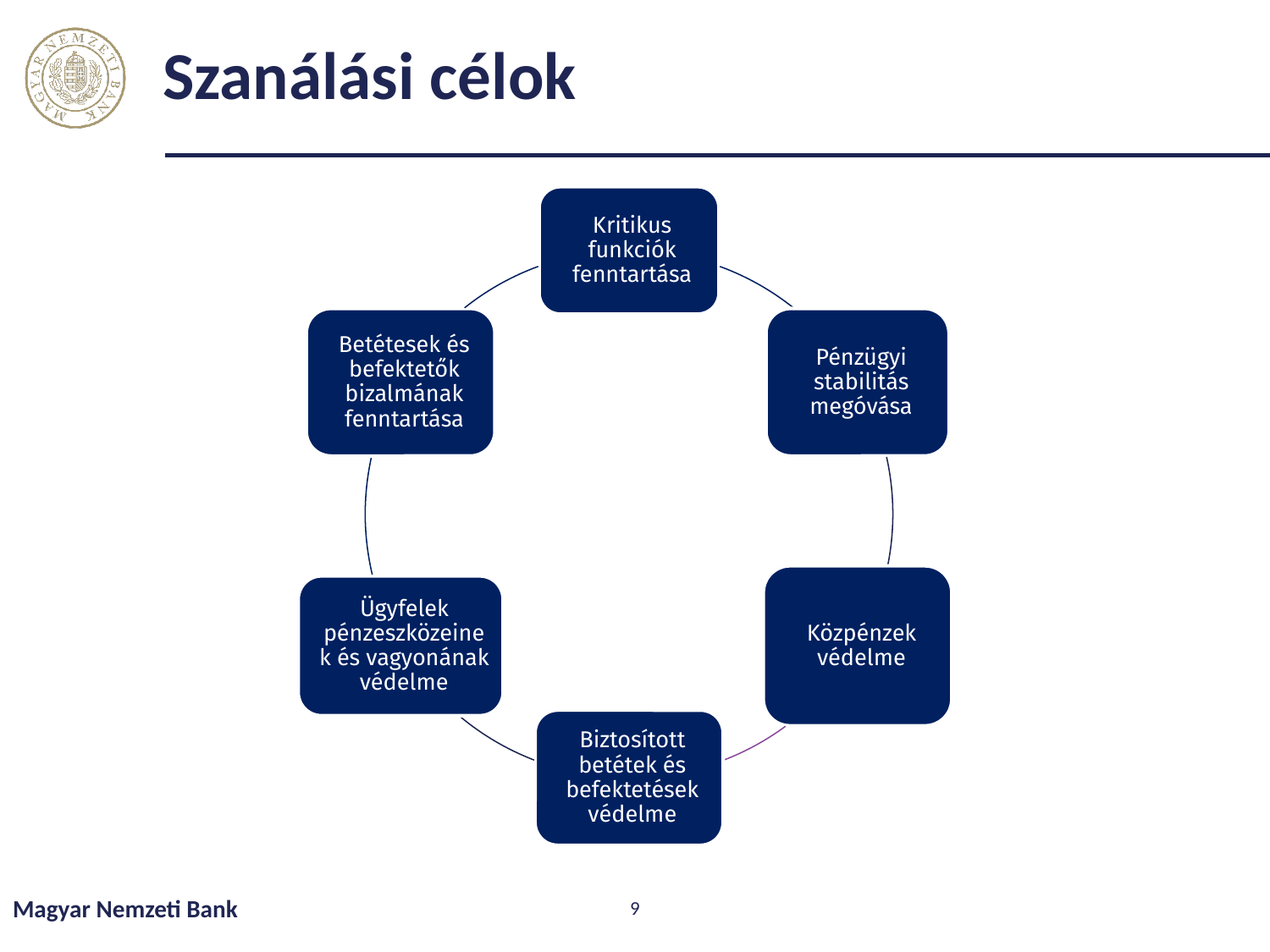

# Szanálási célok
Kritikus funkciók fenntartása
Pénzügyi stabilitás megóvása
Közpénzek védelme
Biztosított betétek és befektetések védelme
Ügyfelek pénzeszközeinek és vagyonának védelme
Betétesek és befektetők bizalmának fenntartása
Magyar Nemzeti Bank
9